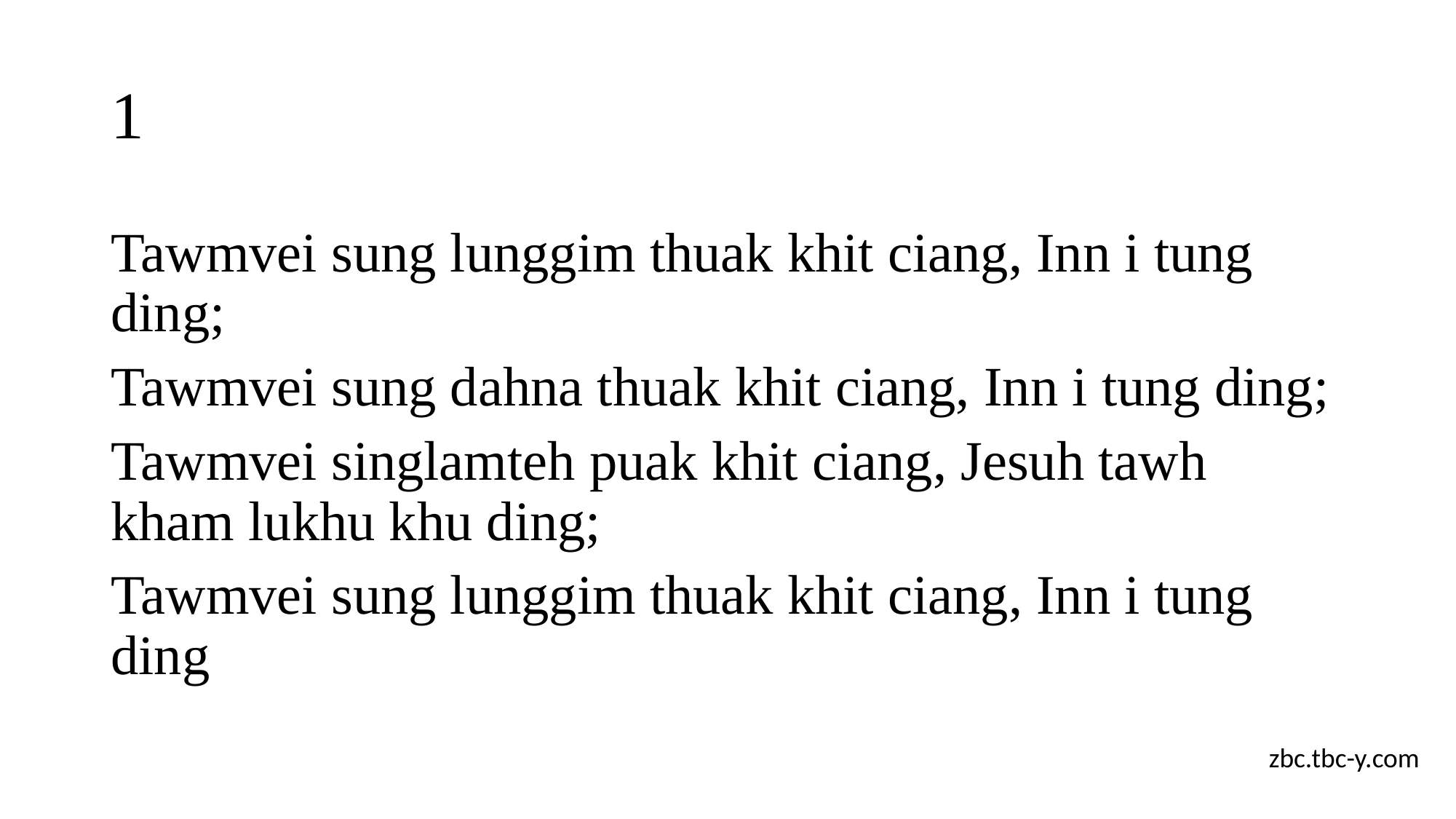

# 1
Tawmvei sung lunggim thuak khit ciang, Inn i tung ding;
Tawmvei sung dahna thuak khit ciang, Inn i tung ding;
Tawmvei singlamteh puak khit ciang, Jesuh tawh kham lukhu khu ding;
Tawmvei sung lunggim thuak khit ciang, Inn i tung ding
zbc.tbc-y.com